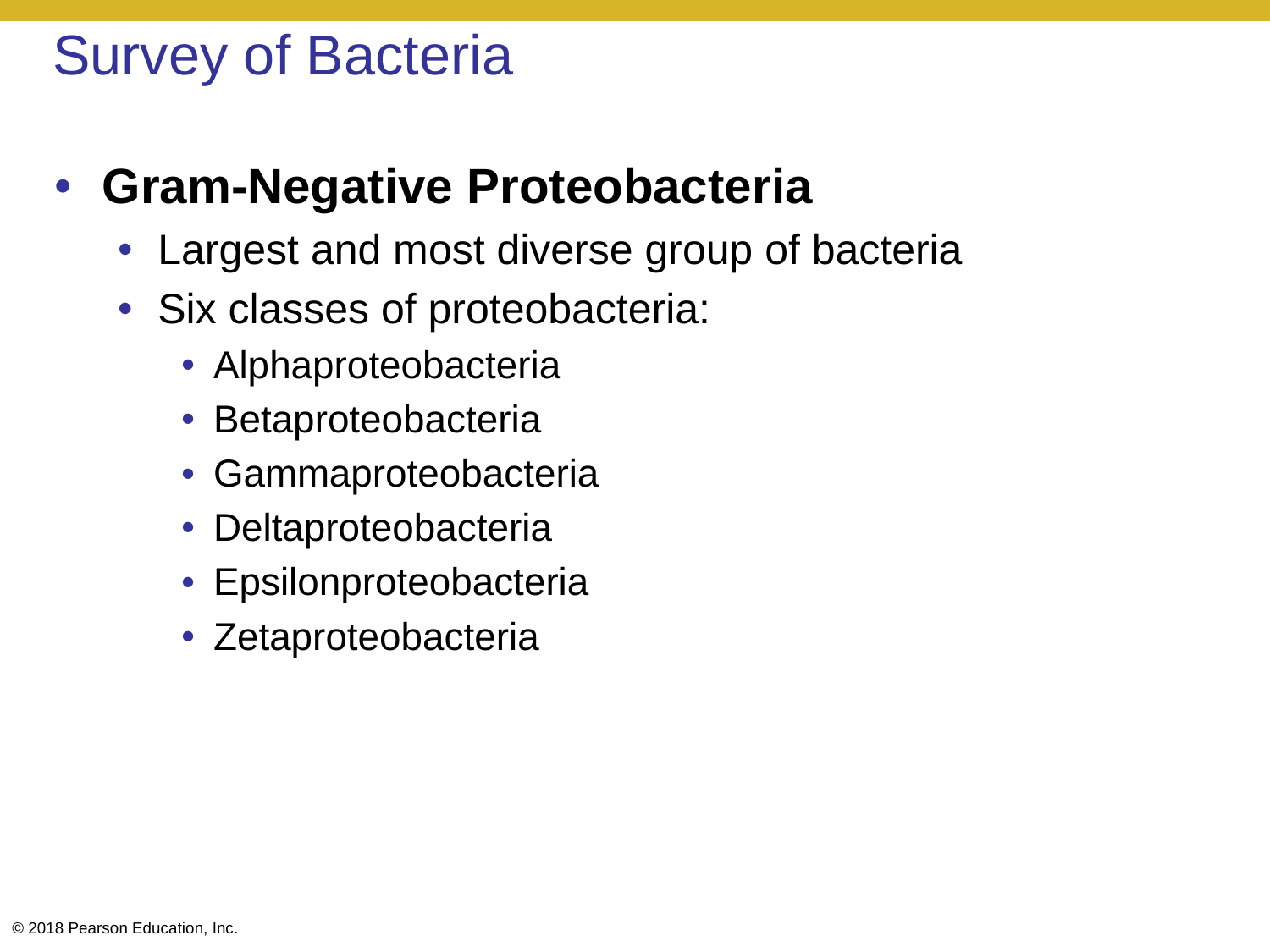

# Survey of Bacteria
Gram-Negative Proteobacteria
Largest and most diverse group of bacteria
Six classes of proteobacteria:
Alphaproteobacteria
Betaproteobacteria
Gammaproteobacteria
Deltaproteobacteria
Epsilonproteobacteria
Zetaproteobacteria